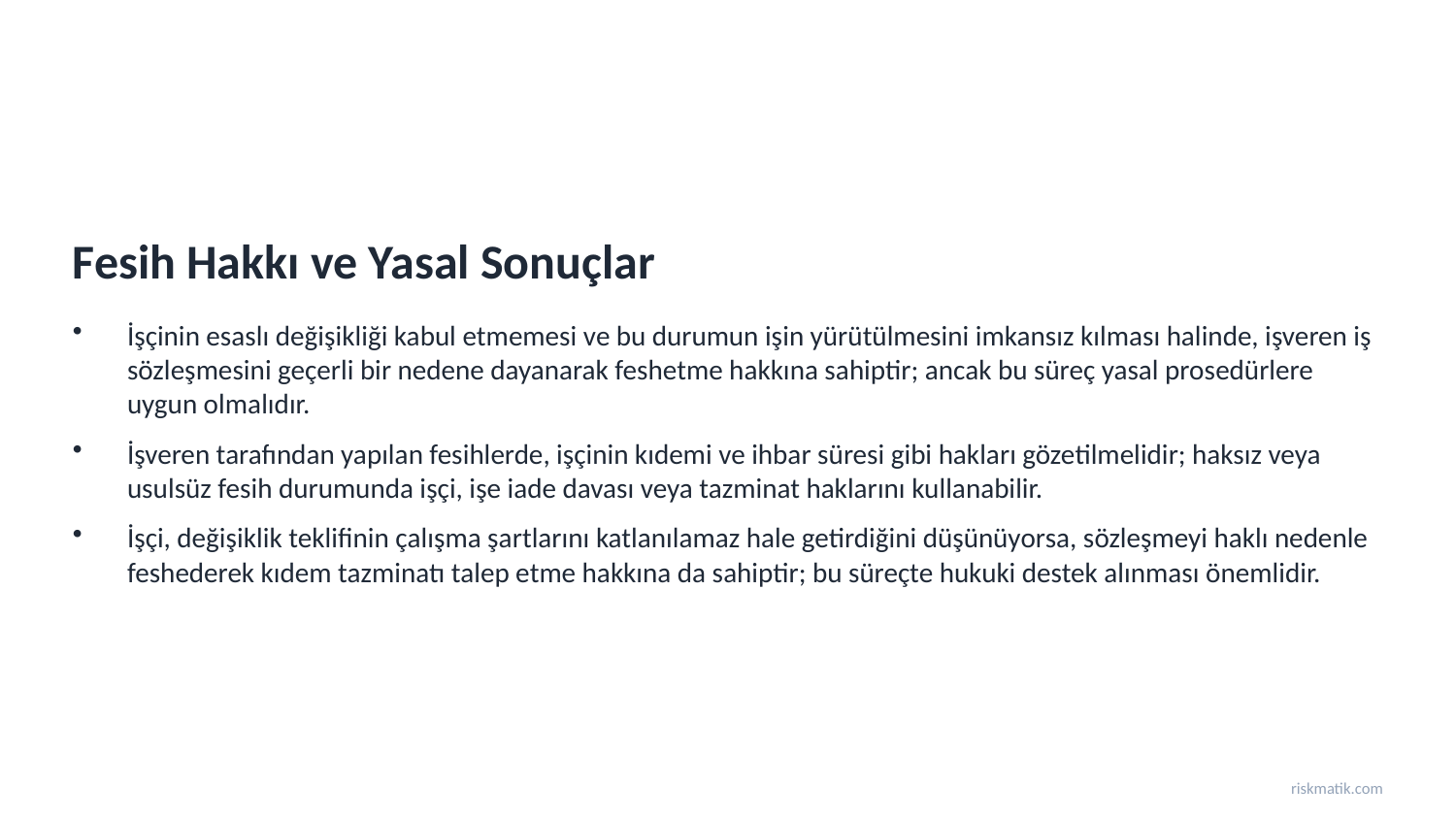

Fesih Hakkı ve Yasal Sonuçlar
İşçinin esaslı değişikliği kabul etmemesi ve bu durumun işin yürütülmesini imkansız kılması halinde, işveren iş sözleşmesini geçerli bir nedene dayanarak feshetme hakkına sahiptir; ancak bu süreç yasal prosedürlere uygun olmalıdır.
İşveren tarafından yapılan fesihlerde, işçinin kıdemi ve ihbar süresi gibi hakları gözetilmelidir; haksız veya usulsüz fesih durumunda işçi, işe iade davası veya tazminat haklarını kullanabilir.
İşçi, değişiklik teklifinin çalışma şartlarını katlanılamaz hale getirdiğini düşünüyorsa, sözleşmeyi haklı nedenle feshederek kıdem tazminatı talep etme hakkına da sahiptir; bu süreçte hukuki destek alınması önemlidir.
riskmatik.com